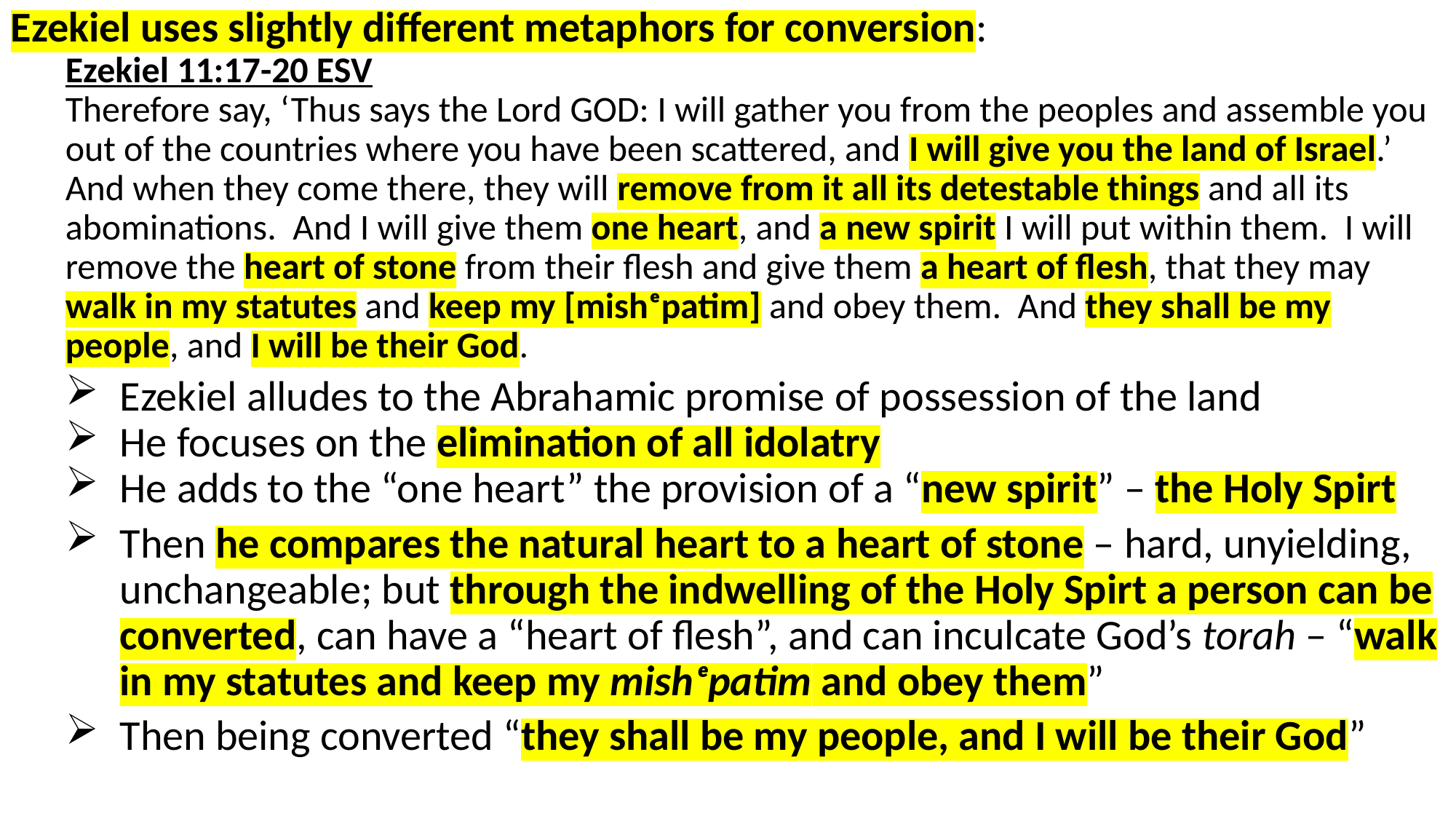

Ezekiel uses slightly different metaphors for conversion:
Ezekiel 11:17-20 ESV
Therefore say, ‘Thus says the Lord GOD: I will gather you from the peoples and assemble you out of the countries where you have been scattered, and I will give you the land of Israel.’  And when they come there, they will remove from it all its detestable things and all its abominations.  And I will give them one heart, and a new spirit I will put within them.  I will remove the heart of stone from their flesh and give them a heart of flesh, that they may walk in my statutes and keep my [mishᵉpatim] and obey them.  And they shall be my people, and I will be their God.
Ezekiel alludes to the Abrahamic promise of possession of the land
He focuses on the elimination of all idolatry
He adds to the “one heart” the provision of a “new spirit” – the Holy Spirt
Then he compares the natural heart to a heart of stone – hard, unyielding, unchangeable; but through the indwelling of the Holy Spirt a person can be converted, can have a “heart of flesh”, and can inculcate God’s torah – “walk in my statutes and keep my mishᵉpatim and obey them”
Then being converted “they shall be my people, and I will be their God”